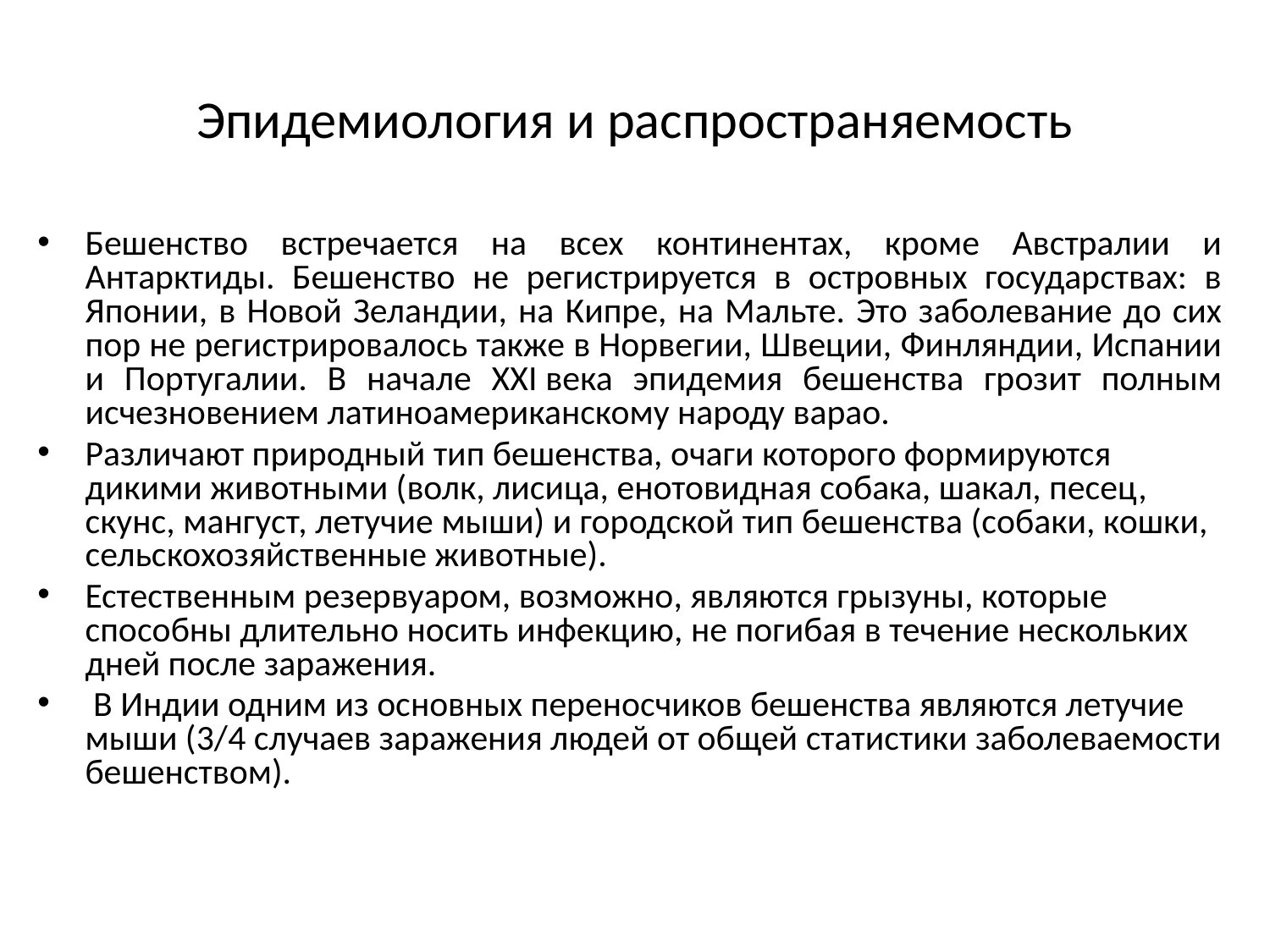

# Эпидемиология и распространяемость
Бешенство встречается на всех континентах, кроме Австралии и Антарктиды. Бешенство не регистрируется в островных государствах: в Японии, в Новой Зеландии, на Кипре, на Мальте. Это заболевание до сих пор не регистрировалось также в Норвегии, Швеции, Финляндии, Испании и Португалии. В начале XXI века эпидемия бешенства грозит полным исчезновением латиноамериканскому народу варао.
Различают природный тип бешенства, очаги которого формируются дикими животными (волк, лисица, енотовидная собака, шакал, песец, скунс, мангуст, летучие мыши) и городской тип бешенства (собаки, кошки, сельскохозяйственные животные).
Естественным резервуаром, возможно, являются грызуны, которые способны длительно носить инфекцию, не погибая в течение нескольких дней после заражения.
 В Индии одним из основных переносчиков бешенства являются летучие мыши (3/4 случаев заражения людей от общей статистики заболеваемости бешенством).